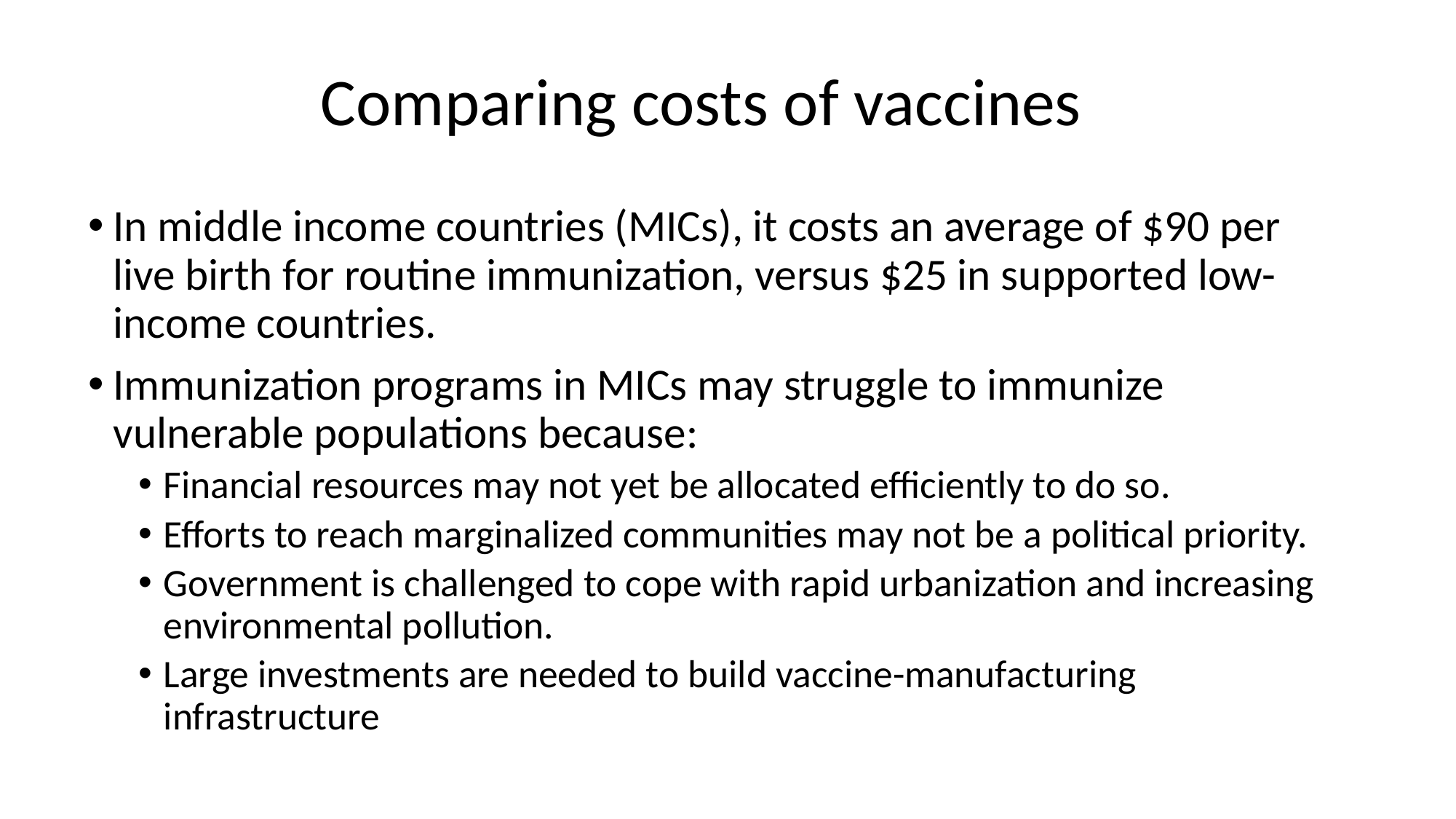

# Comparing costs of vaccines
In middle income countries (MICs), it costs an average of $90 per live birth for routine immunization, versus $25 in supported low-income countries.
Immunization programs in MICs may struggle to immunize vulnerable populations because:
Financial resources may not yet be allocated efficiently to do so.
Efforts to reach marginalized communities may not be a political priority.
Government is challenged to cope with rapid urbanization and increasing environmental pollution.
Large investments are needed to build vaccine-manufacturing infrastructure